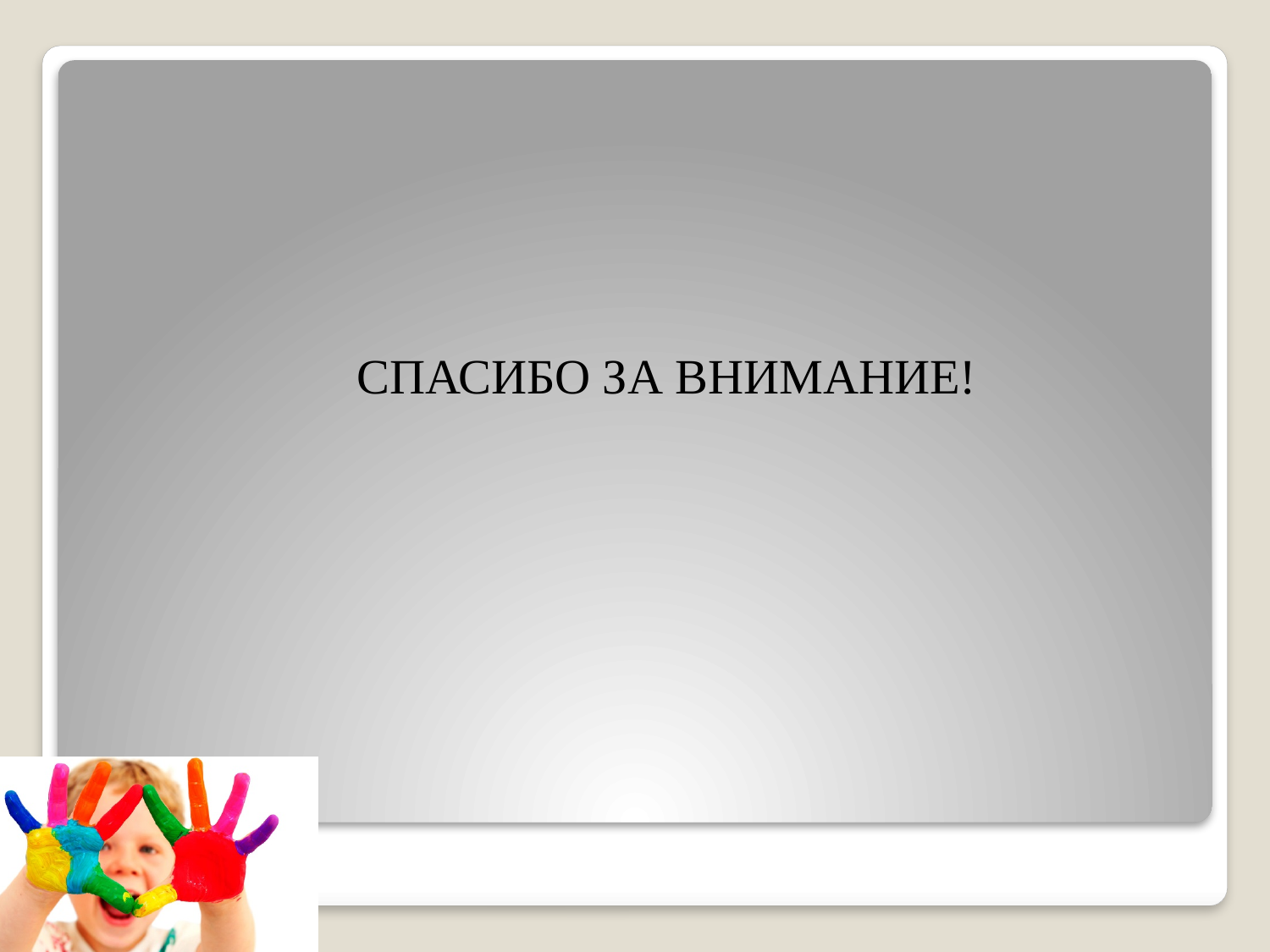

5
Click to add Title

СПАСИБО ЗА ВНИМАНИЕ!